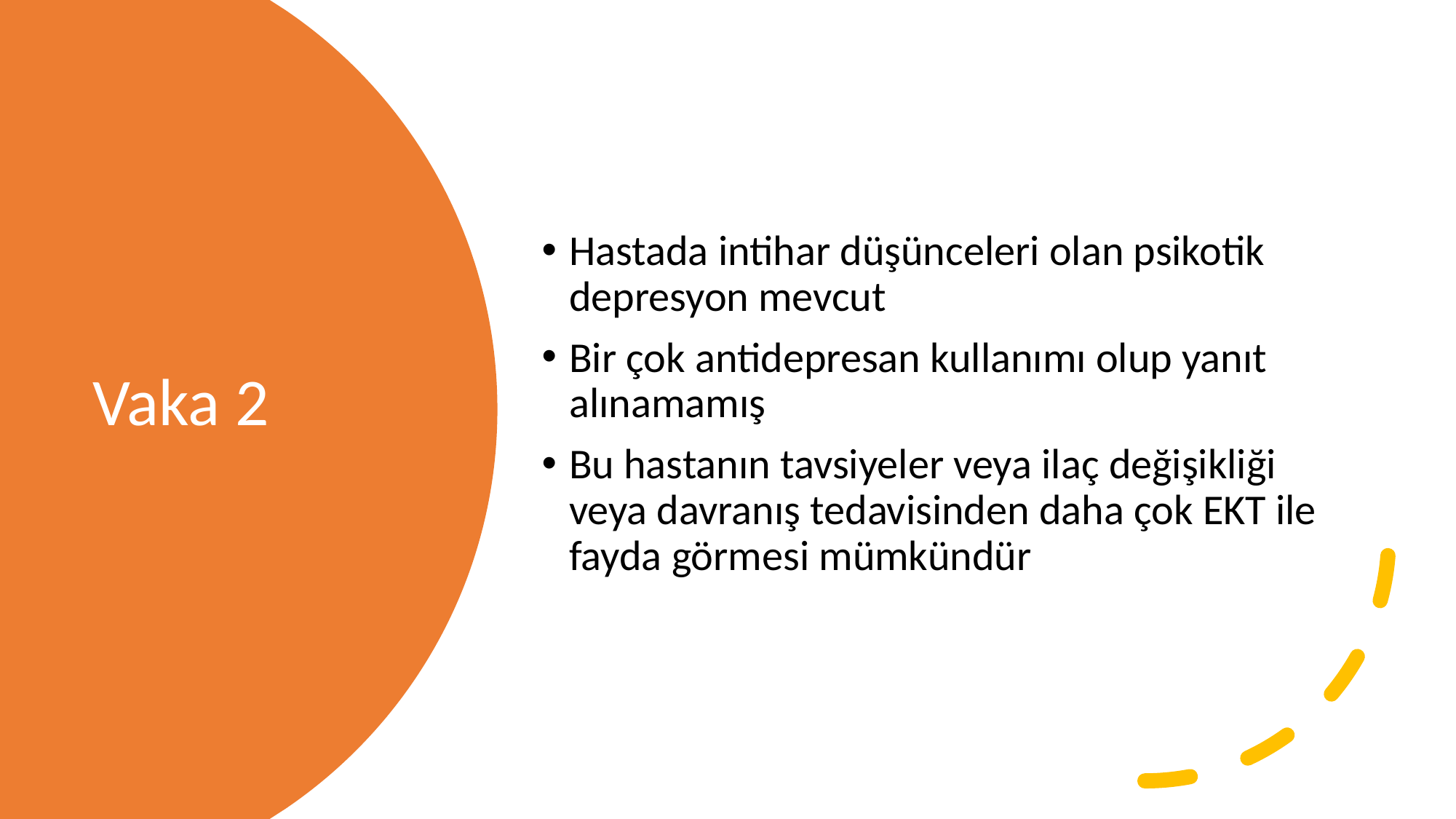

Hastada intihar düşünceleri olan psikotik depresyon mevcut
Bir çok antidepresan kullanımı olup yanıt alınamamış
Bu hastanın tavsiyeler veya ilaç değişikliği veya davranış tedavisinden daha çok EKT ile fayda görmesi mümkündür
# Vaka 2